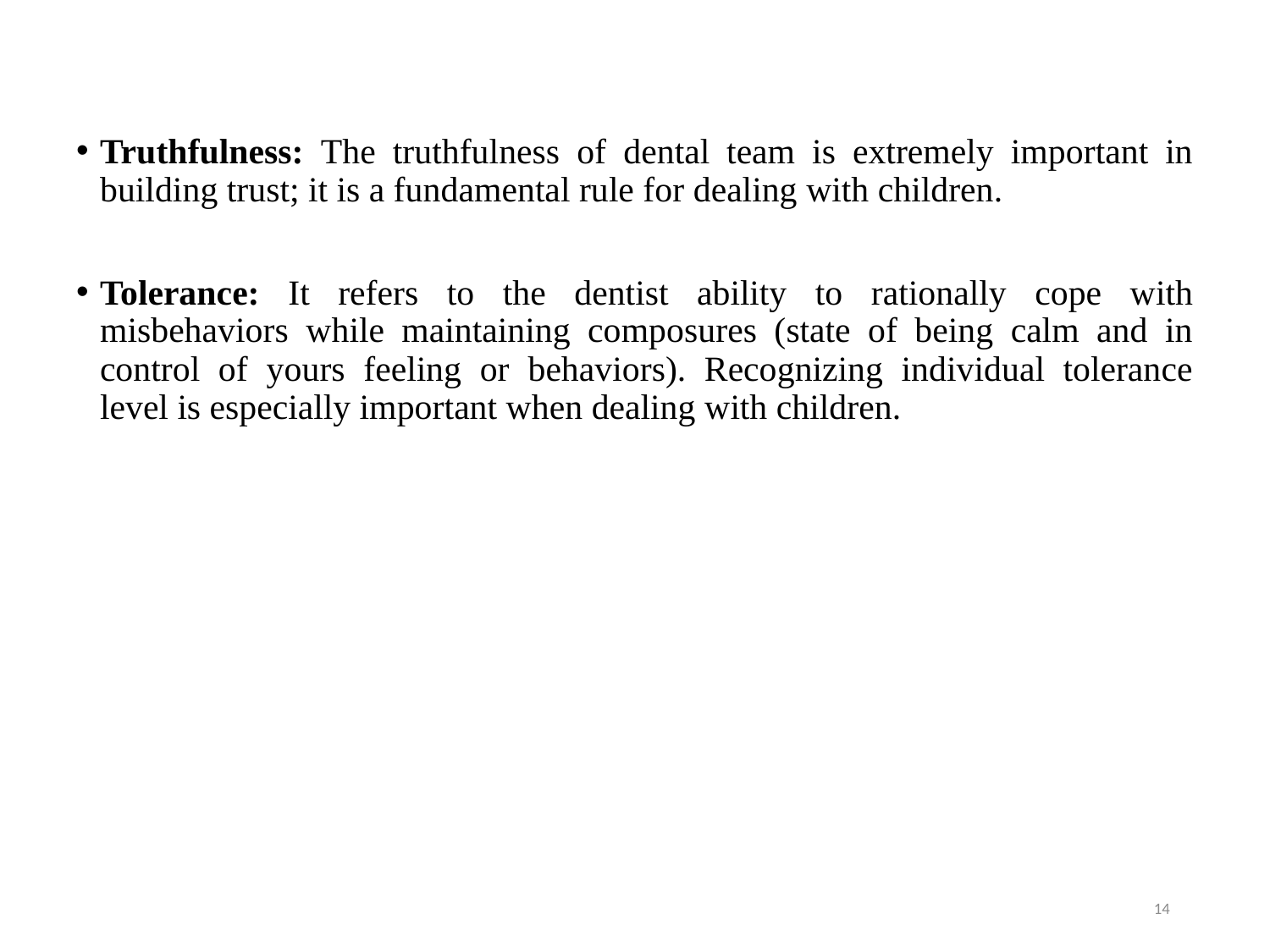

Truthfulness: The truthfulness of dental team is extremely important in building trust; it is a fundamental rule for dealing with children.

Tolerance: It refers to the dentist ability to rationally cope with misbehaviors while maintaining composures (state of being calm and in control of yours feeling or behaviors). Recognizing individual tolerance level is especially important when dealing with children.
14